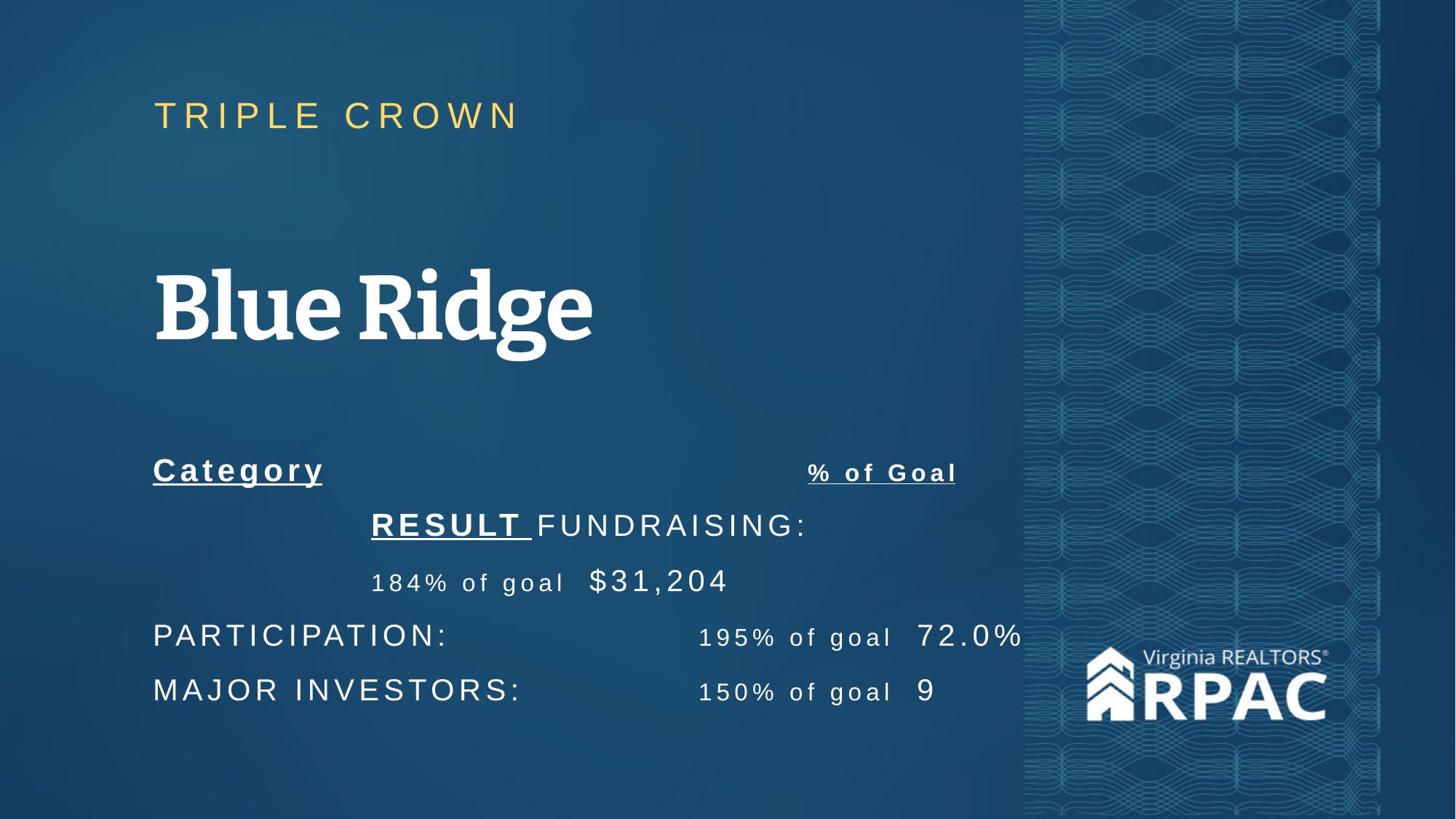

Blue Ridge
TRIPLE CROWN
Category					% of Goal			RESULT FUNDRAISING:				184% of goal 	$31,204
PARTICIPATION: 			195% of goal 	72.0%
MAJOR INVESTORS:		150% of goal 	9